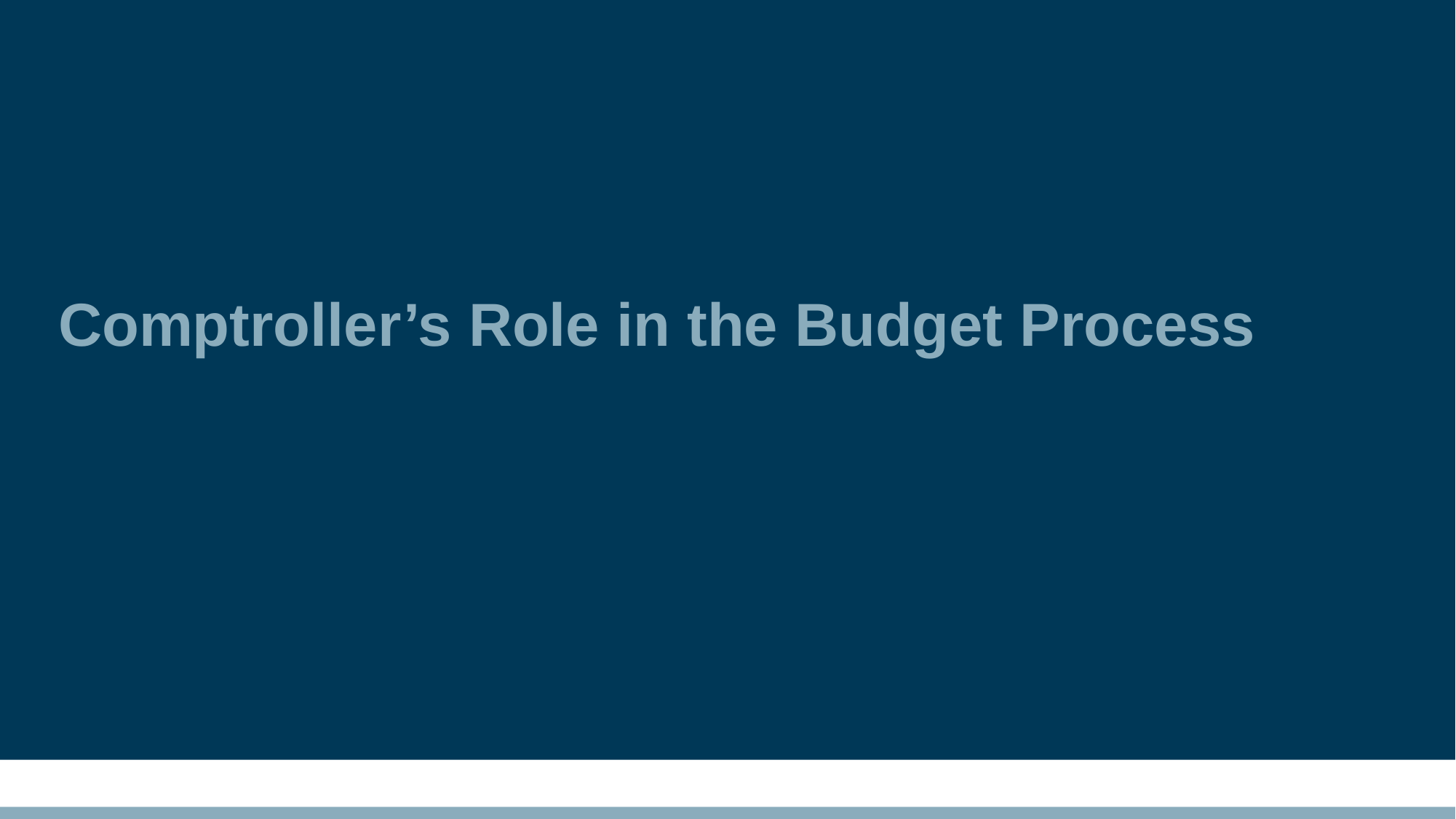

# Comptroller’s Role in the Budget Process